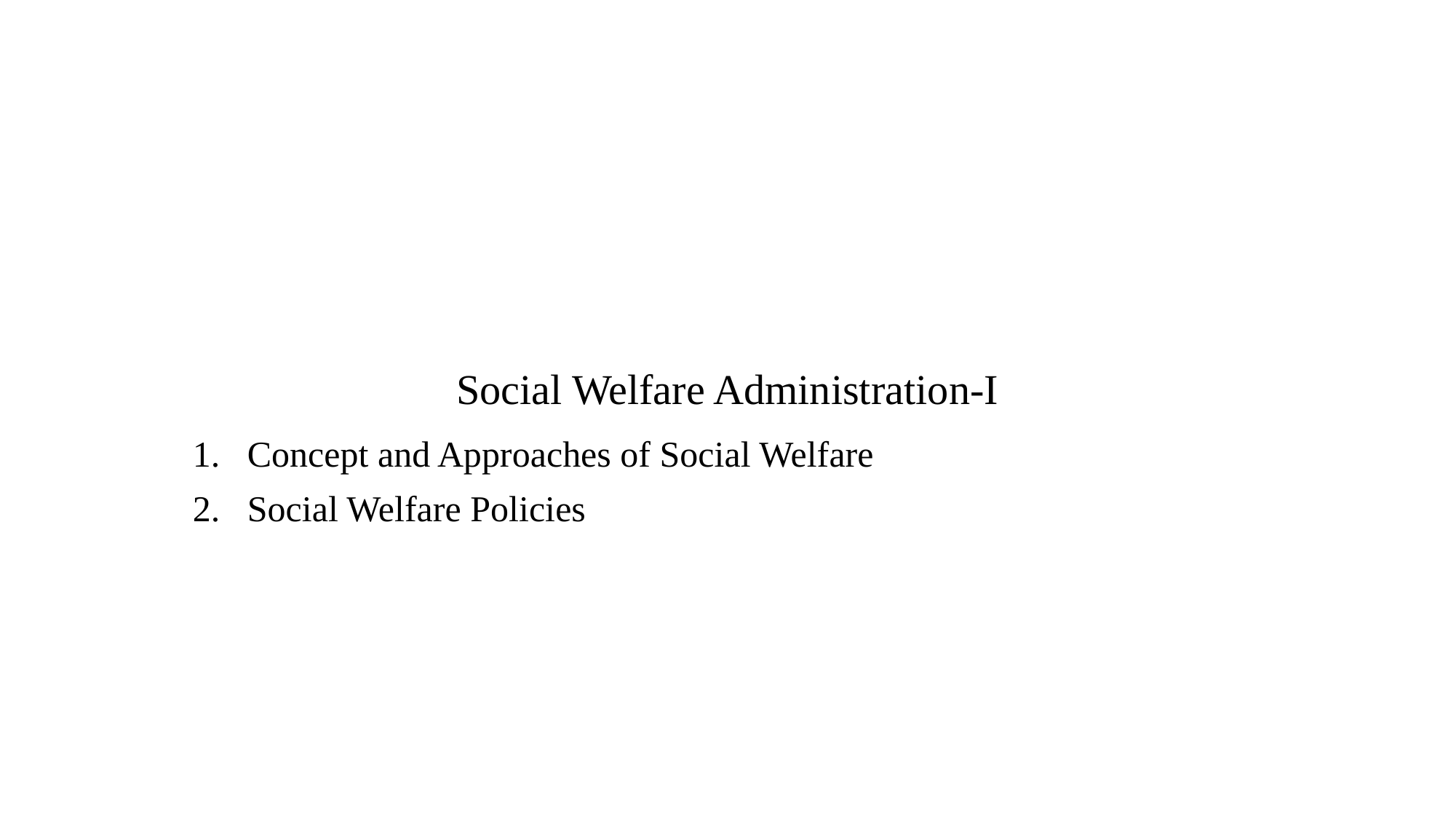

# Social Welfare Administration-I
Concept and Approaches of Social Welfare
Social Welfare Policies